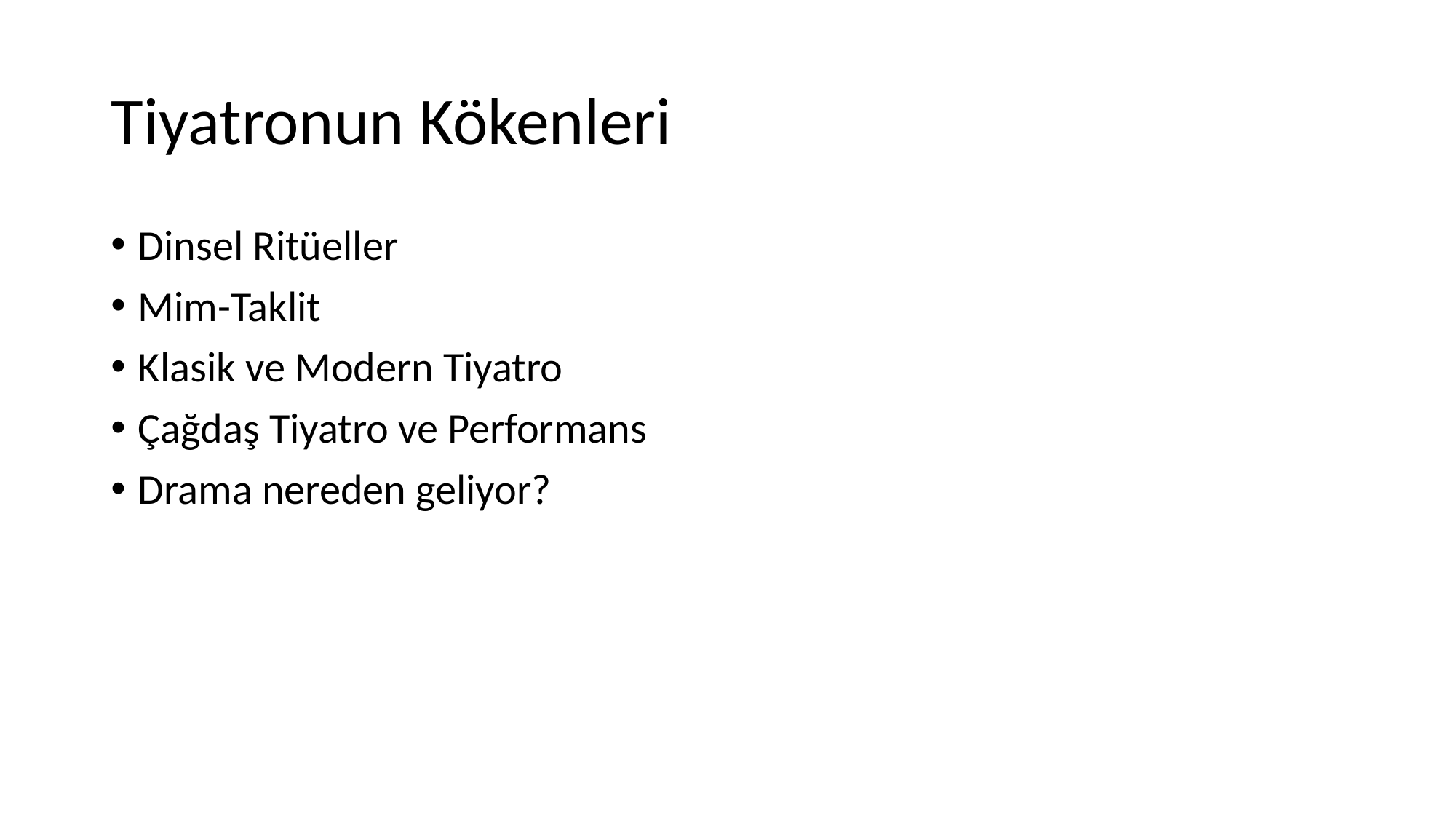

# Tiyatronun Kökenleri
Dinsel Ritüeller
Mim-Taklit
Klasik ve Modern Tiyatro
Çağdaş Tiyatro ve Performans
Drama nereden geliyor?